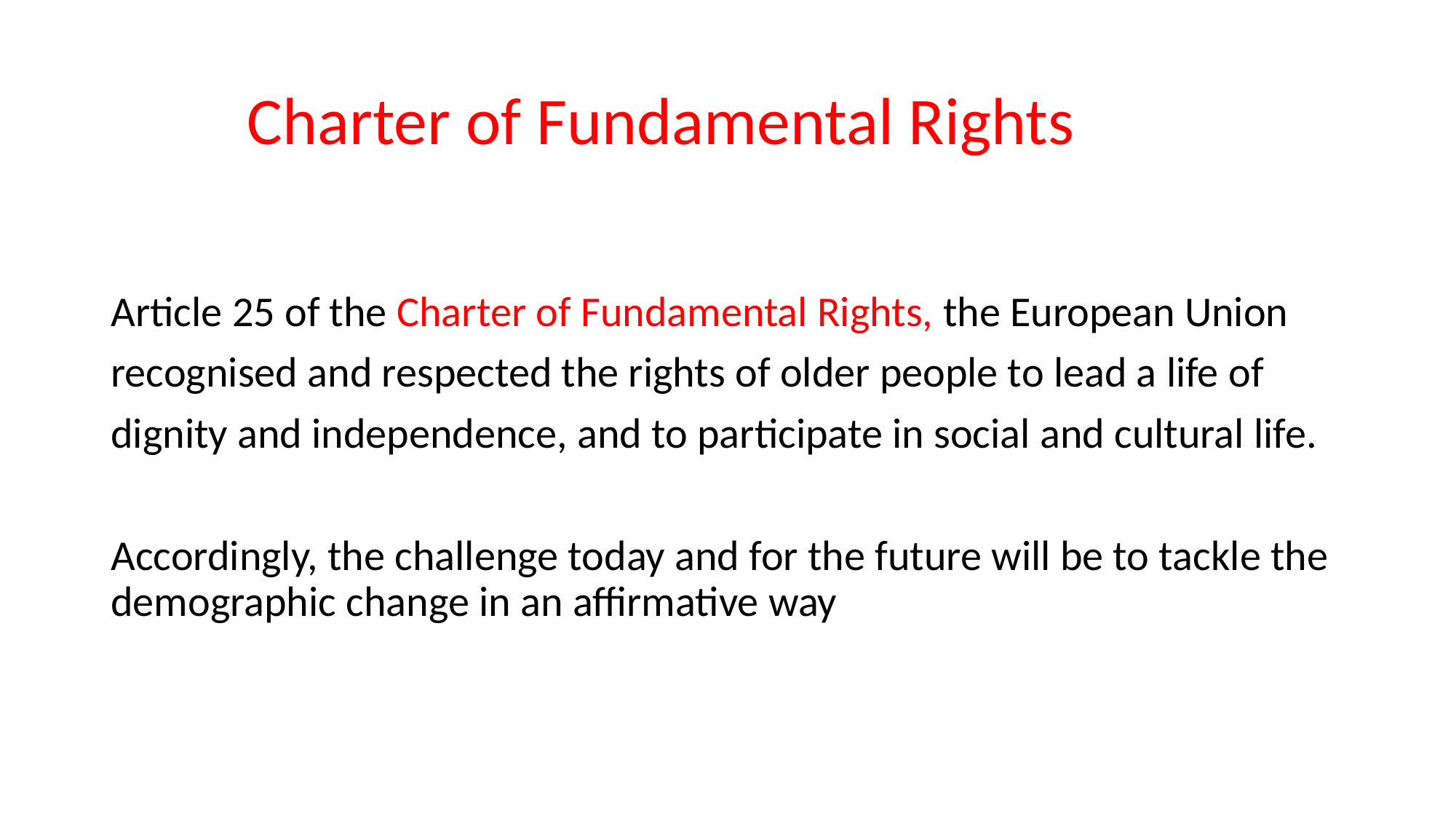

# Charter of Fundamental Rights

Article 25 of the Charter of Fundamental Rights, the European Union
recognised and respected the rights of older people to lead a life of
dignity and independence, and to participate in social and cultural life.

Accordingly, the challenge today and for the future will be to tackle the demographic change in an affirmative way